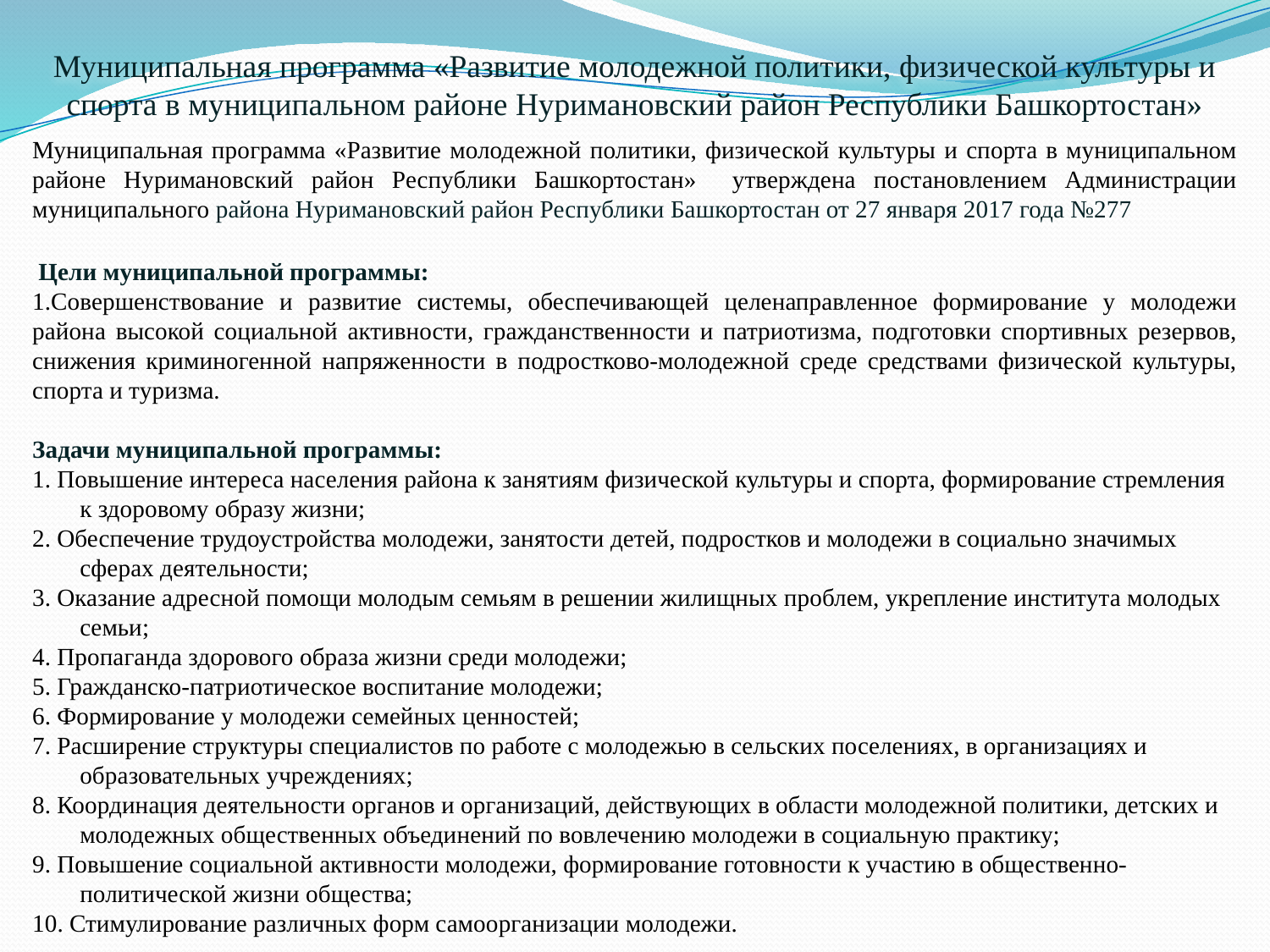

Муниципальная программа «Развитие молодежной политики, физической культуры и спорта в муниципальном районе Нуримановский район Республики Башкортостан»
Муниципальная программа «Развитие молодежной политики, физической культуры и спорта в муниципальном районе Нуримановский район Республики Башкортостан»  утверждена постановлением Администрации муниципального района Нуримановский район Республики Башкортостан от 27 января 2017 года №277

 Цели муниципальной программы:
1.Совершенствование и развитие системы, обеспечивающей целенаправленное формирование у молодежи района высокой социальной активности, гражданственности и патриотизма, подготовки спортивных резервов, снижения криминогенной напряженности в подростково-молодежной среде средствами физической культуры, спорта и туризма.

Задачи муниципальной программы:
1. Повышение интереса населения района к занятиям физической культуры и спорта, формирование стремления к здоровому образу жизни;
2. Обеспечение трудоустройства молодежи, занятости детей, подростков и молодежи в социально значимых сферах деятельности;
3. Оказание адресной помощи молодым семьям в решении жилищных проблем, укрепление института молодых семьи;
4. Пропаганда здорового образа жизни среди молодежи;
5. Гражданско-патриотическое воспитание молодежи;
6. Формирование у молодежи семейных ценностей;
7. Расширение структуры специалистов по работе с молодежью в сельских поселениях, в организациях и образовательных учреждениях;
8. Координация деятельности органов и организаций, действующих в области молодежной политики, детских и молодежных общественных объединений по вовлечению молодежи в социальную практику;
9. Повышение социальной активности молодежи, формирование готовности к участию в общественно-политической жизни общества;
10. Стимулирование различных форм самоорганизации молодежи.